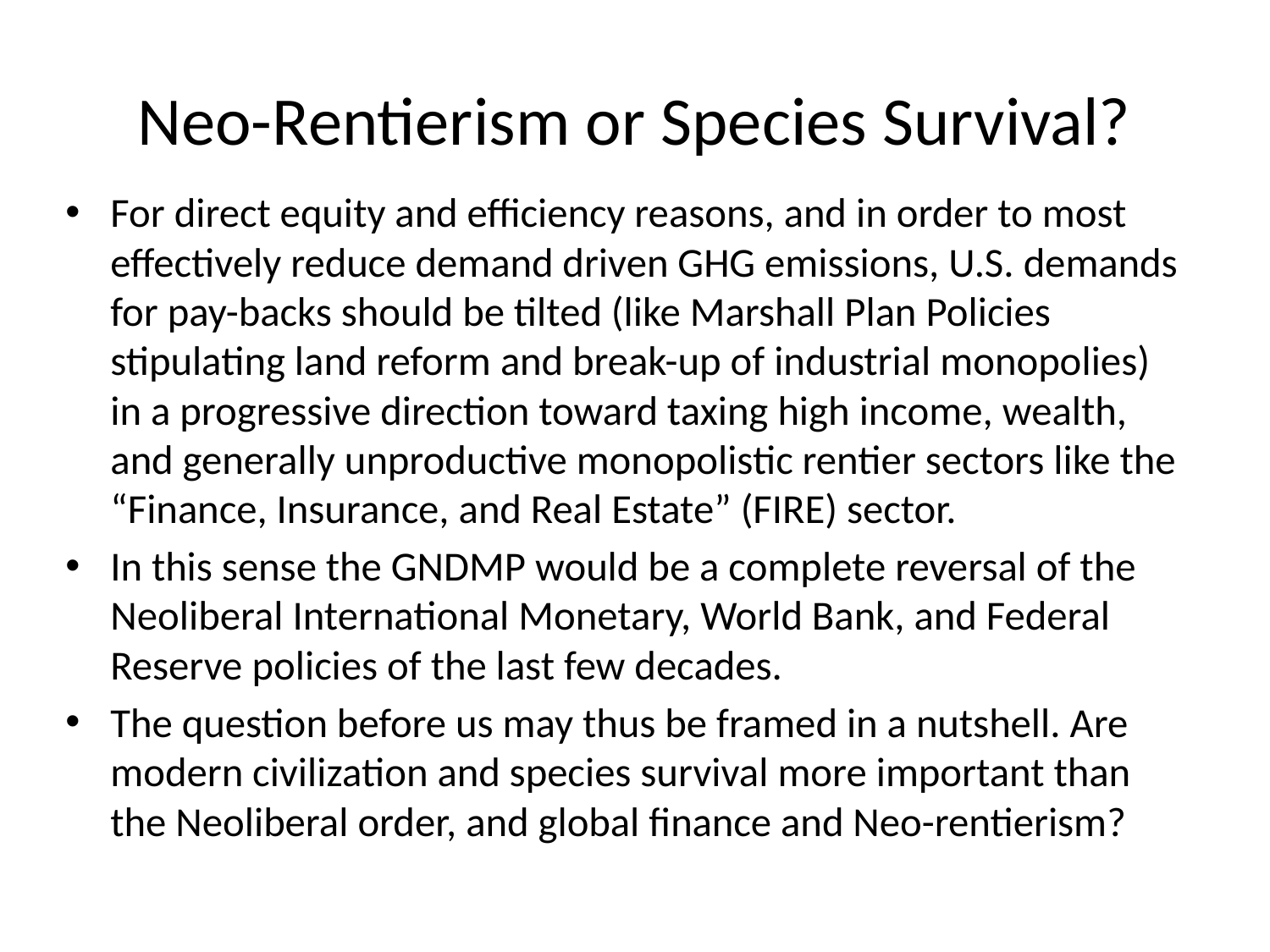

# Neo-Rentierism or Species Survival?
For direct equity and efficiency reasons, and in order to most effectively reduce demand driven GHG emissions, U.S. demands for pay-backs should be tilted (like Marshall Plan Policies stipulating land reform and break-up of industrial monopolies) in a progressive direction toward taxing high income, wealth, and generally unproductive monopolistic rentier sectors like the “Finance, Insurance, and Real Estate” (FIRE) sector.
In this sense the GNDMP would be a complete reversal of the Neoliberal International Monetary, World Bank, and Federal Reserve policies of the last few decades.
The question before us may thus be framed in a nutshell. Are modern civilization and species survival more important than the Neoliberal order, and global finance and Neo-rentierism?